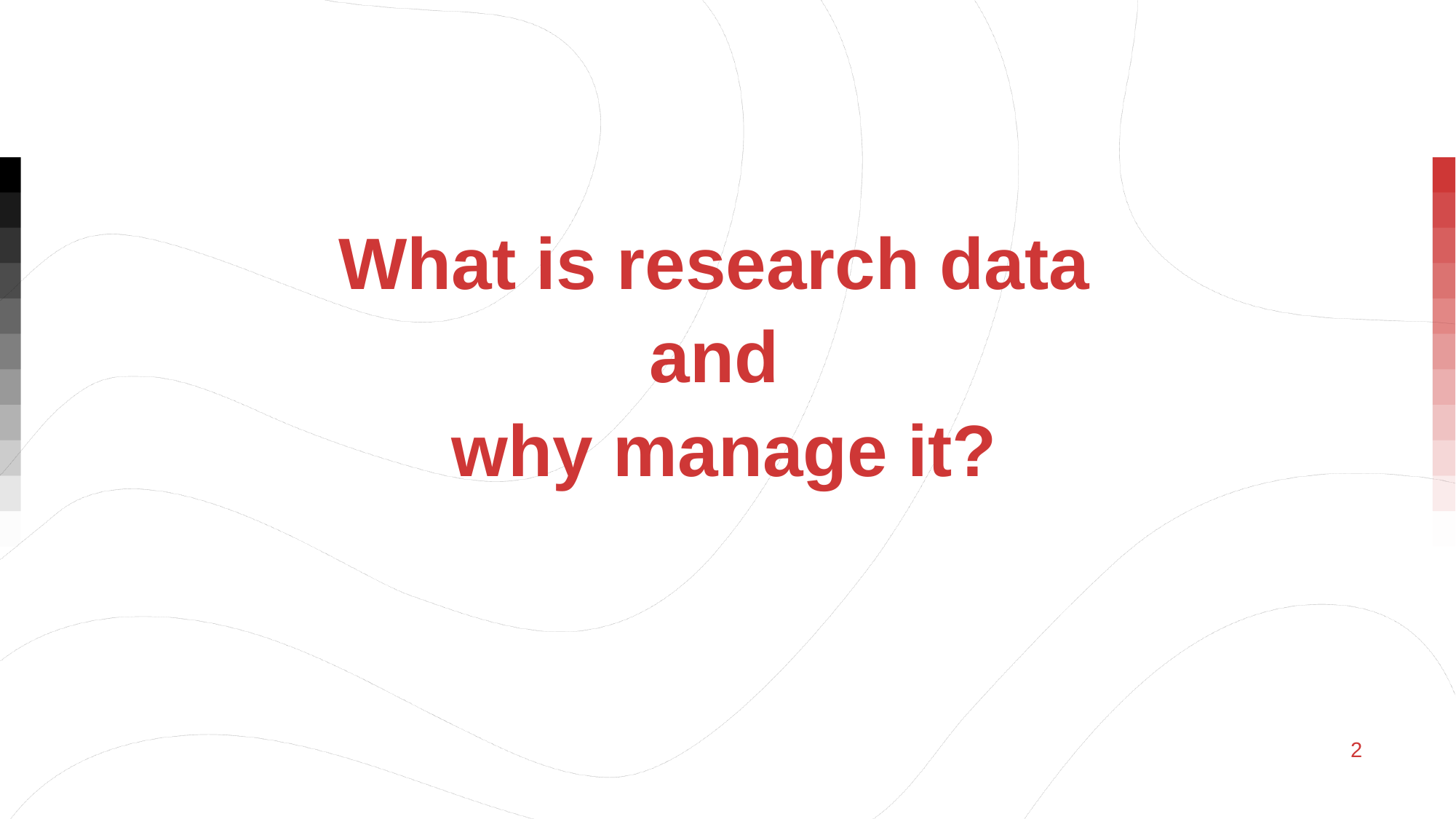

What is research data
and
why manage it?